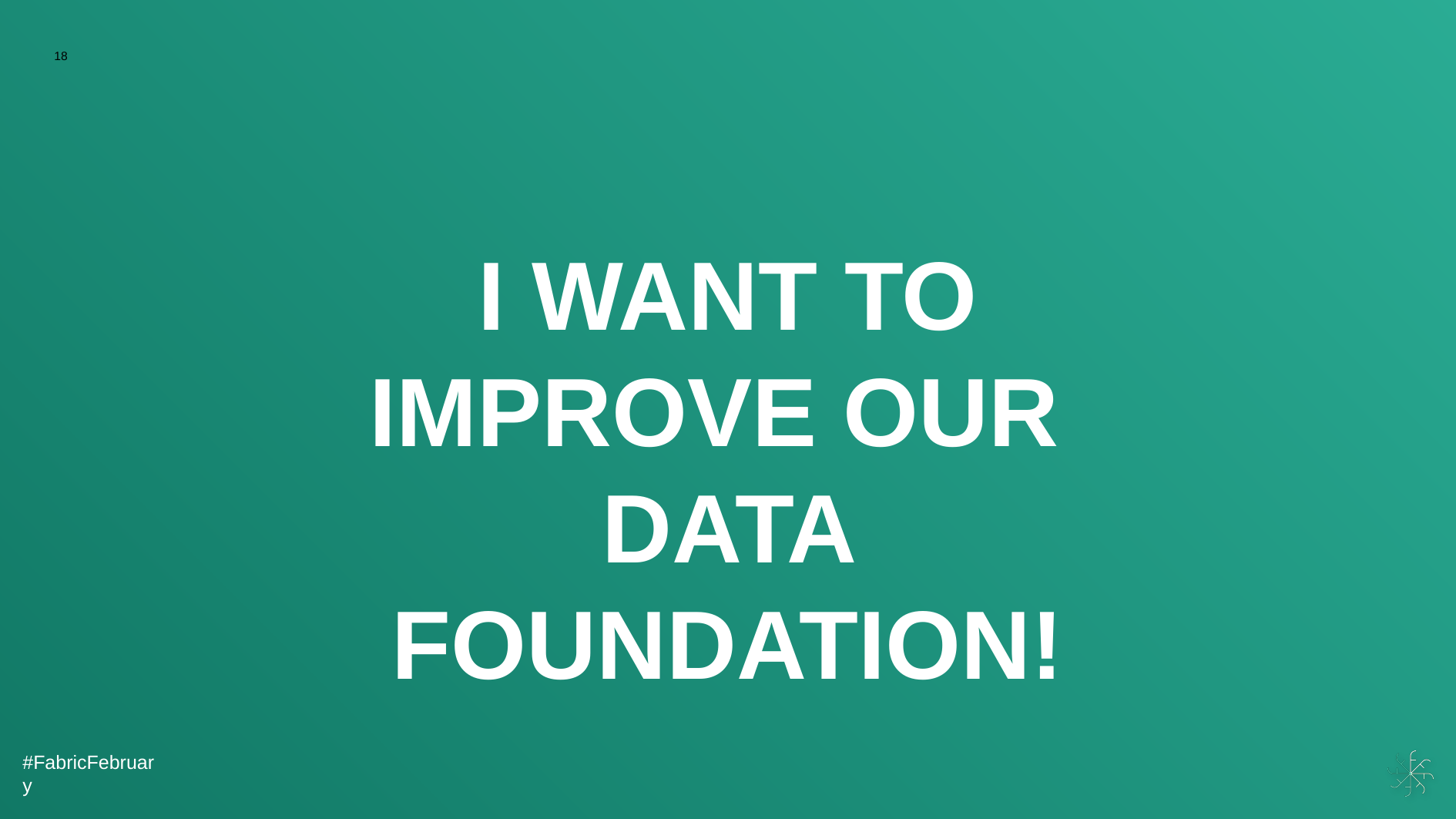

18
I WANT TO IMPROVE OUR
DATA FOUNDATION!